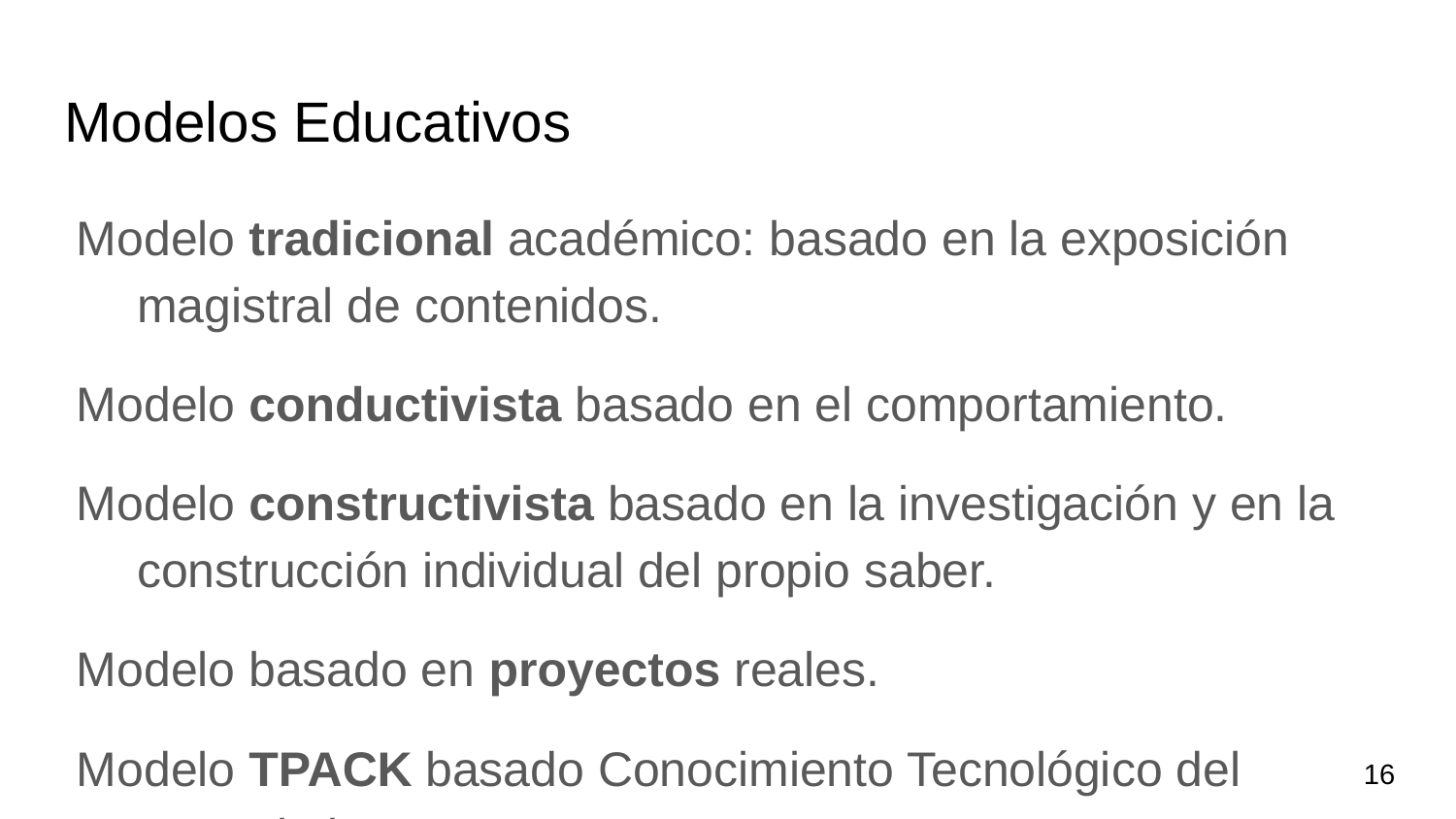

# Modelos Educativos
Modelo tradicional académico: basado en la exposición magistral de contenidos.
Modelo conductivista basado en el comportamiento.
Modelo constructivista basado en la investigación y en la construcción individual del propio saber.
Modelo basado en proyectos reales.
Modelo TPACK basado Conocimiento Tecnológico del Conocimiento.
Modelo de aula invertida.
16